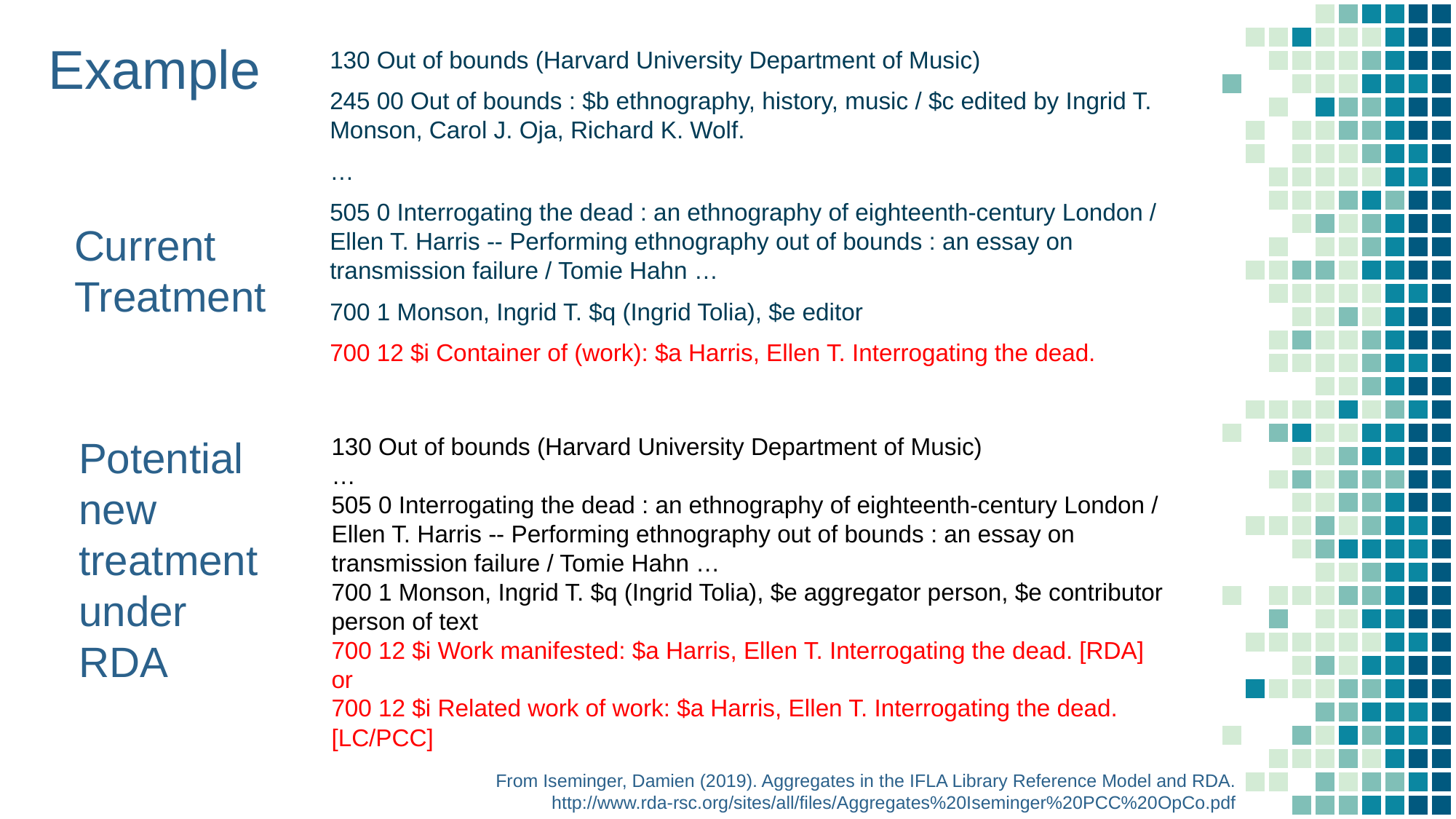

# Example
130 Out of bounds (Harvard University Department of Music)
245 00 Out of bounds : $b ethnography, history, music / $c edited by Ingrid T. Monson, Carol J. Oja, Richard K. Wolf.
…
505 0 Interrogating the dead : an ethnography of eighteenth-century London / Ellen T. Harris -- Performing ethnography out of bounds : an essay on transmission failure / Tomie Hahn …
700 1 Monson, Ingrid T. $q (Ingrid Tolia), $e editor
700 12 $i Container of (work): $a Harris, Ellen T. Interrogating the dead.
Current Treatment
Potential new treatment under RDA
130 Out of bounds (Harvard University Department of Music)
…
505 0 Interrogating the dead : an ethnography of eighteenth-century London / Ellen T. Harris -- Performing ethnography out of bounds : an essay on transmission failure / Tomie Hahn …
700 1 Monson, Ingrid T. $q (Ingrid Tolia), $e aggregator person, $e contributor person of text
700 12 $i Work manifested: $a Harris, Ellen T. Interrogating the dead. [RDA]
or
700 12 $i Related work of work: $a Harris, Ellen T. Interrogating the dead. [LC/PCC]
From Iseminger, Damien (2019). Aggregates in the IFLA Library Reference Model and RDA. http://www.rda-rsc.org/sites/all/files/Aggregates%20Iseminger%20PCC%20OpCo.pdf